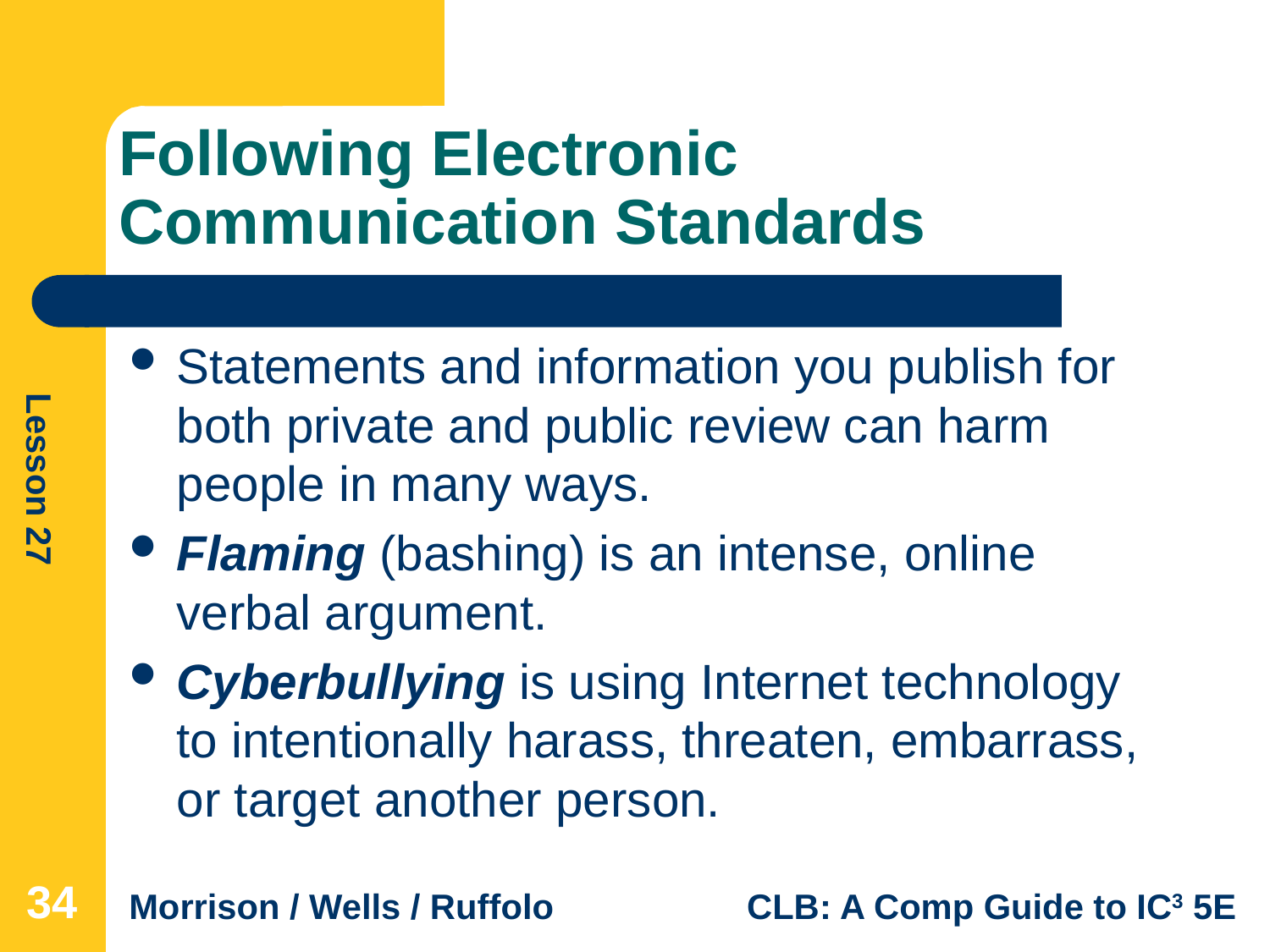

# Following Electronic Communication Standards
Statements and information you publish for both private and public review can harm people in many ways.
Flaming (bashing) is an intense, online verbal argument.
Cyberbullying is using Internet technology to intentionally harass, threaten, embarrass, or target another person.
34